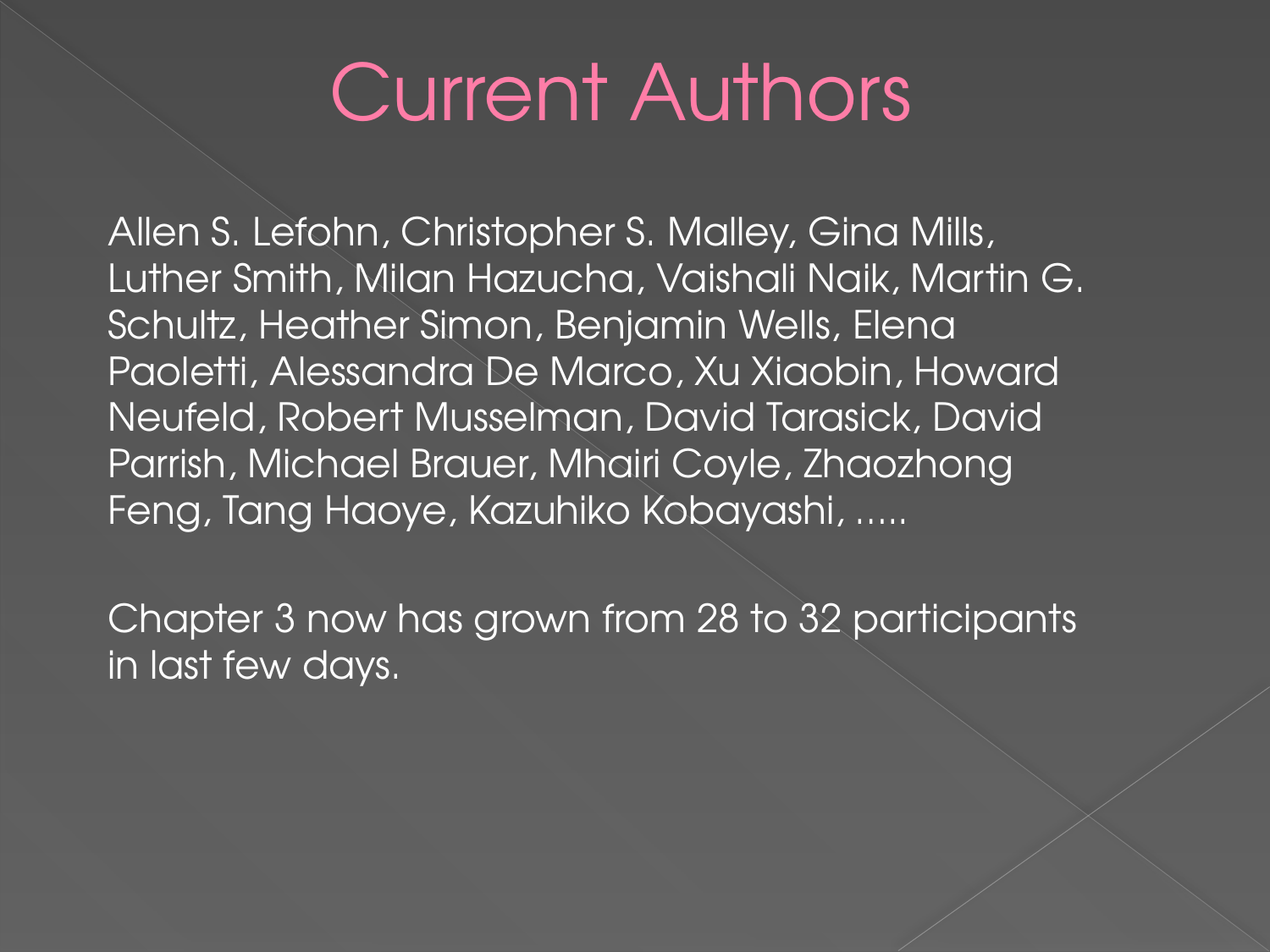

# Current Authors
Allen S. Lefohn, Christopher S. Malley, Gina Mills, Luther Smith, Milan Hazucha, Vaishali Naik, Martin G. Schultz, Heather Simon, Benjamin Wells, Elena Paoletti, Alessandra De Marco, Xu Xiaobin, Howard Neufeld, Robert Musselman, David Tarasick, David Parrish, Michael Brauer, Mhairi Coyle, Zhaozhong Feng, Tang Haoye, Kazuhiko Kobayashi, …..

Chapter 3 now has grown from 28 to 32 participants in last few days.